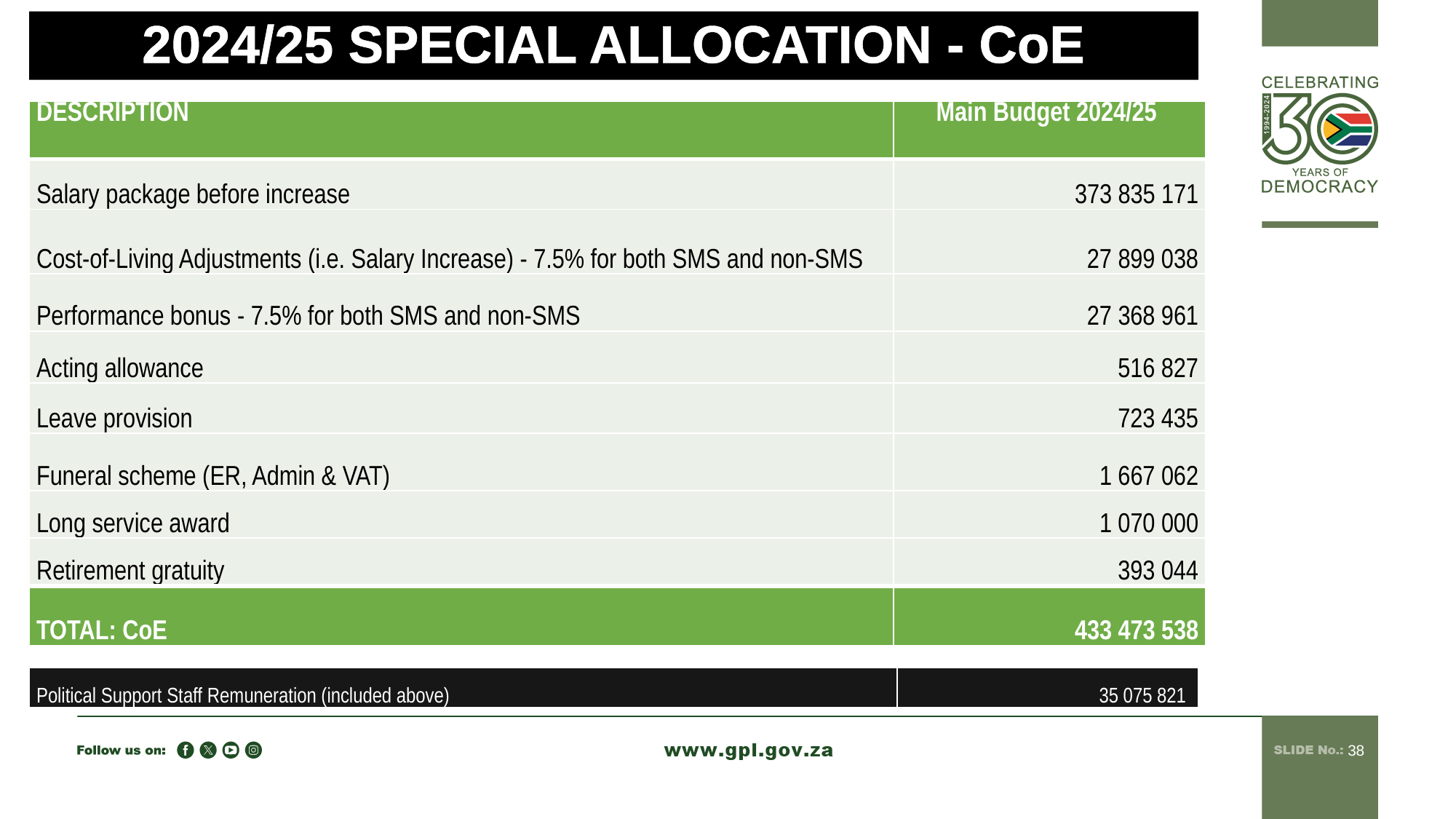

# 2024/25 SPECIAL ALLOCATION - CoE
| DESCRIPTION | Main Budget 2024/25 |
| --- | --- |
| Salary package before increase | 373 835 171 |
| Cost-of-Living Adjustments (i.e. Salary Increase) - 7.5% for both SMS and non-SMS | 27 899 038 |
| Performance bonus - 7.5% for both SMS and non-SMS | 27 368 961 |
| Acting allowance | 516 827 |
| Leave provision | 723 435 |
| Funeral scheme (ER, Admin & VAT) | 1 667 062 |
| Long service award | 1 070 000 |
| Retirement gratuity | 393 044 |
| TOTAL: CoE | 433 473 538 |
COMPENSATION OF EMPLOYEES
| Political Support Staff Remuneration (included above) | 35 075 821 |
| --- | --- |
38